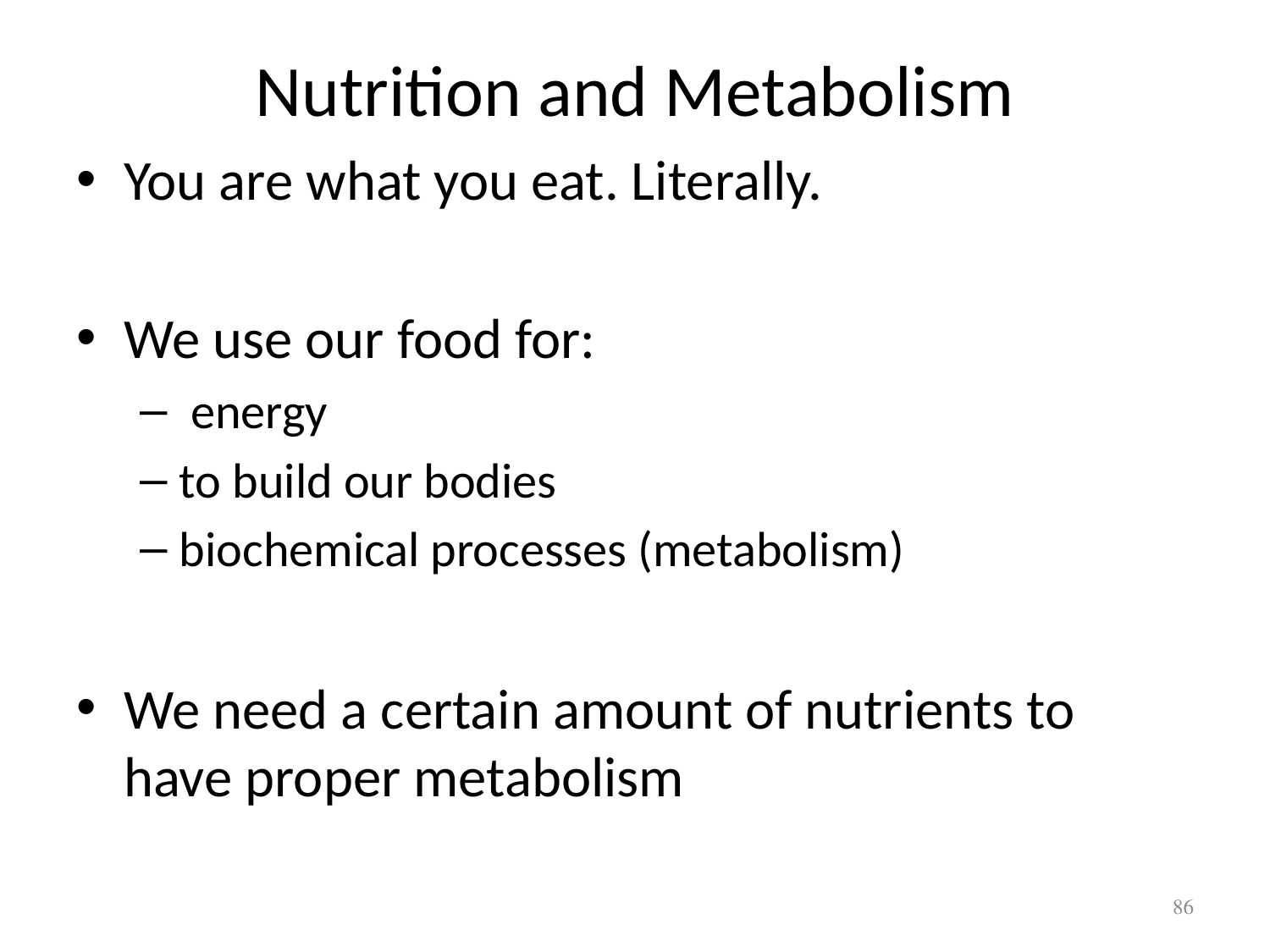

# Nutrition and Metabolism
You are what you eat. Literally.

We use our food for:
 energy
to build our bodies
biochemical processes (metabolism)

We need a certain amount of nutrients to have proper metabolism
86